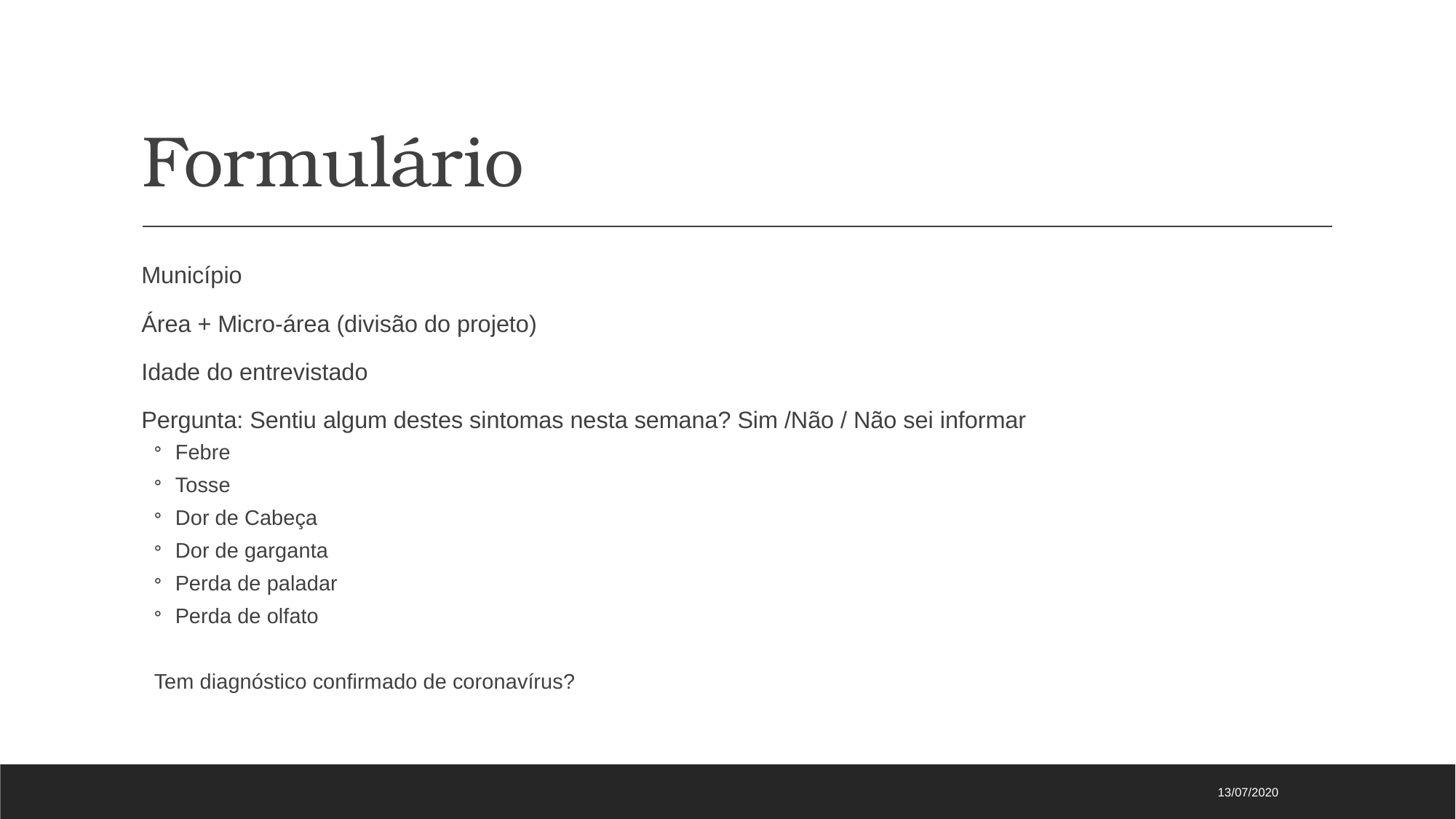

# Formulário
Município
Área + Micro-área (divisão do projeto)
Idade do entrevistado
Pergunta: Sentiu algum destes sintomas nesta semana? Sim /Não / Não sei informar
Febre
Tosse
Dor de Cabeça
Dor de garganta
Perda de paladar
Perda de olfato

Tem diagnóstico confirmado de coronavírus?

13/07/2020